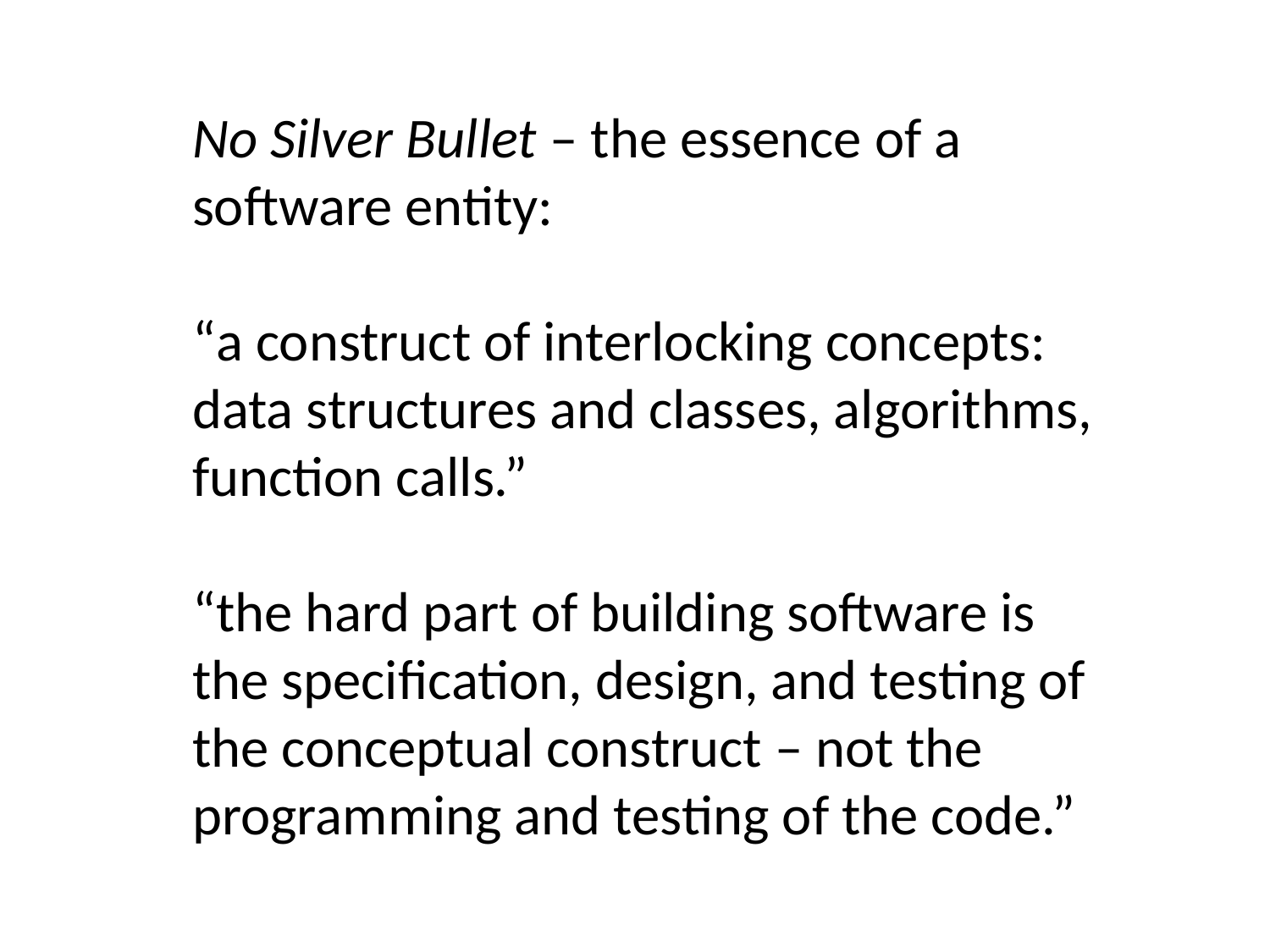

No Silver Bullet – the essence of a software entity:

“a construct of interlocking concepts: data structures and classes, algorithms, function calls.”

“the hard part of building software is the specification, design, and testing of the conceptual construct – not the programming and testing of the code.”